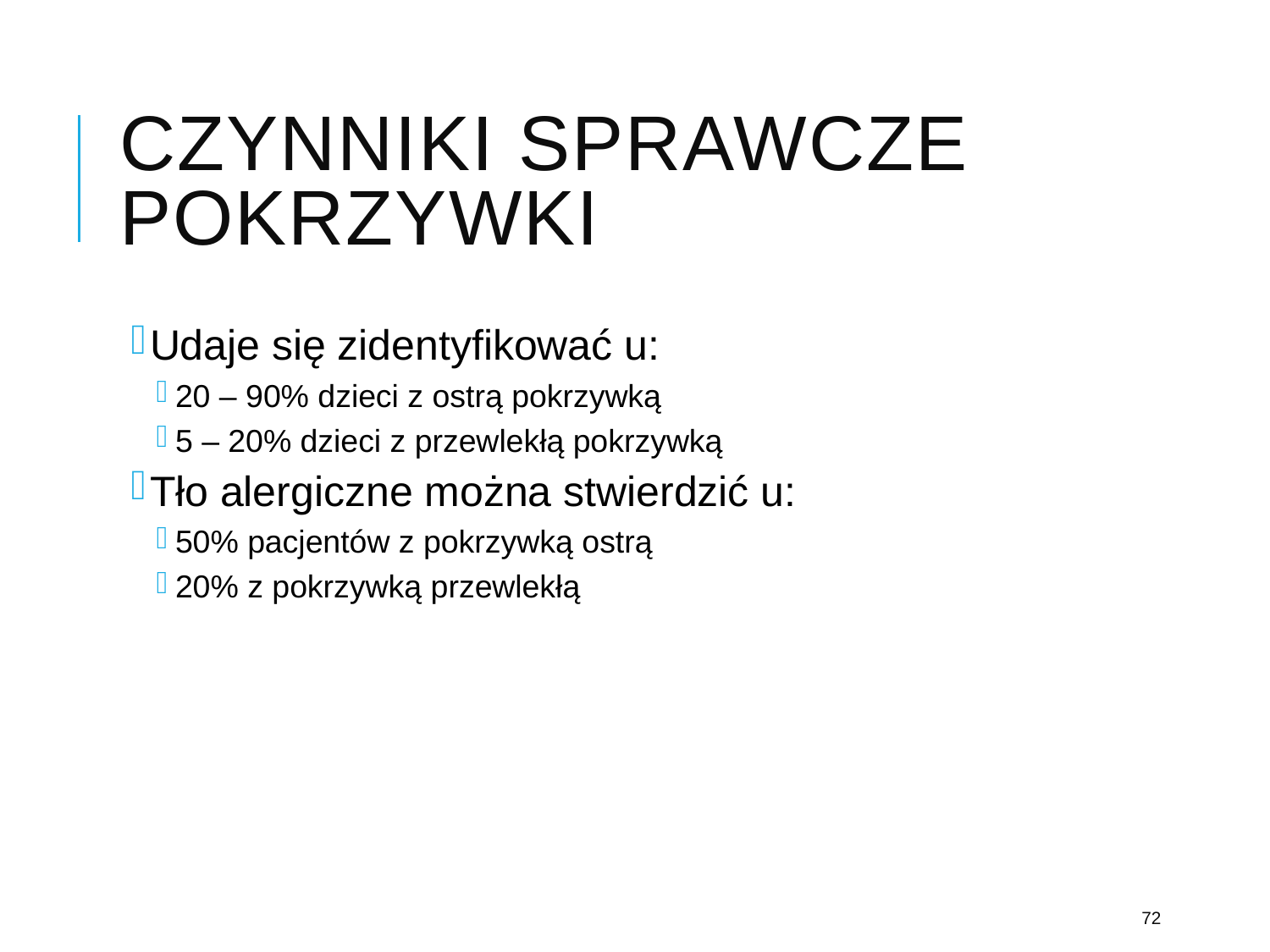

# Czynniki sprawcze pokrzywki
Udaje się zidentyfikować u:
20 – 90% dzieci z ostrą pokrzywką
5 – 20% dzieci z przewlekłą pokrzywką
Tło alergiczne można stwierdzić u:
50% pacjentów z pokrzywką ostrą
20% z pokrzywką przewlekłą
72